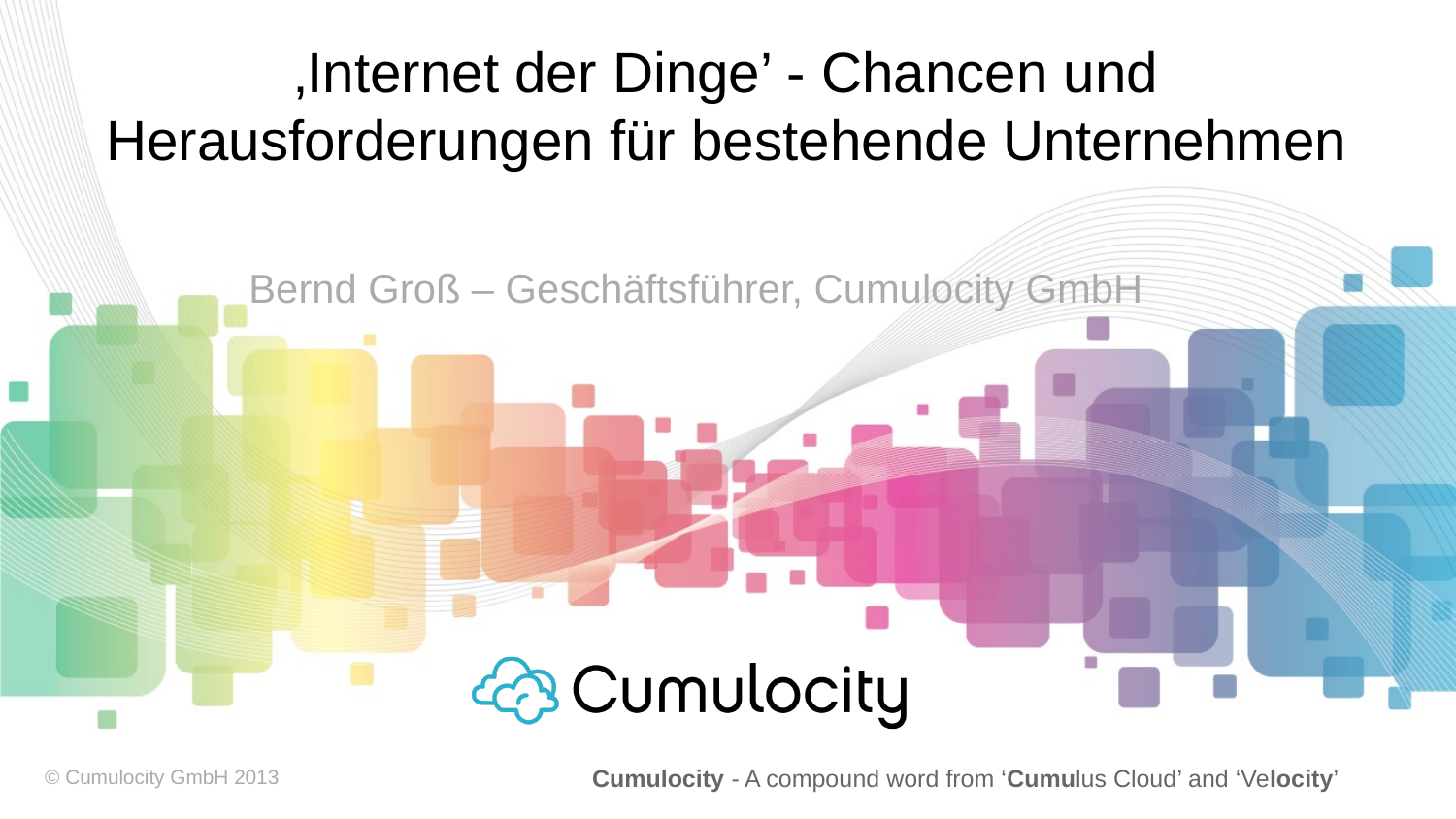

# ‚Internet der Dinge’ - Chancen und Herausforderungen für bestehende Unternehmen
Bernd Groß – Geschäftsführer, Cumulocity GmbH
Cumulocity - A compound word from ‘Cumulus Cloud’ and ‘Velocity’